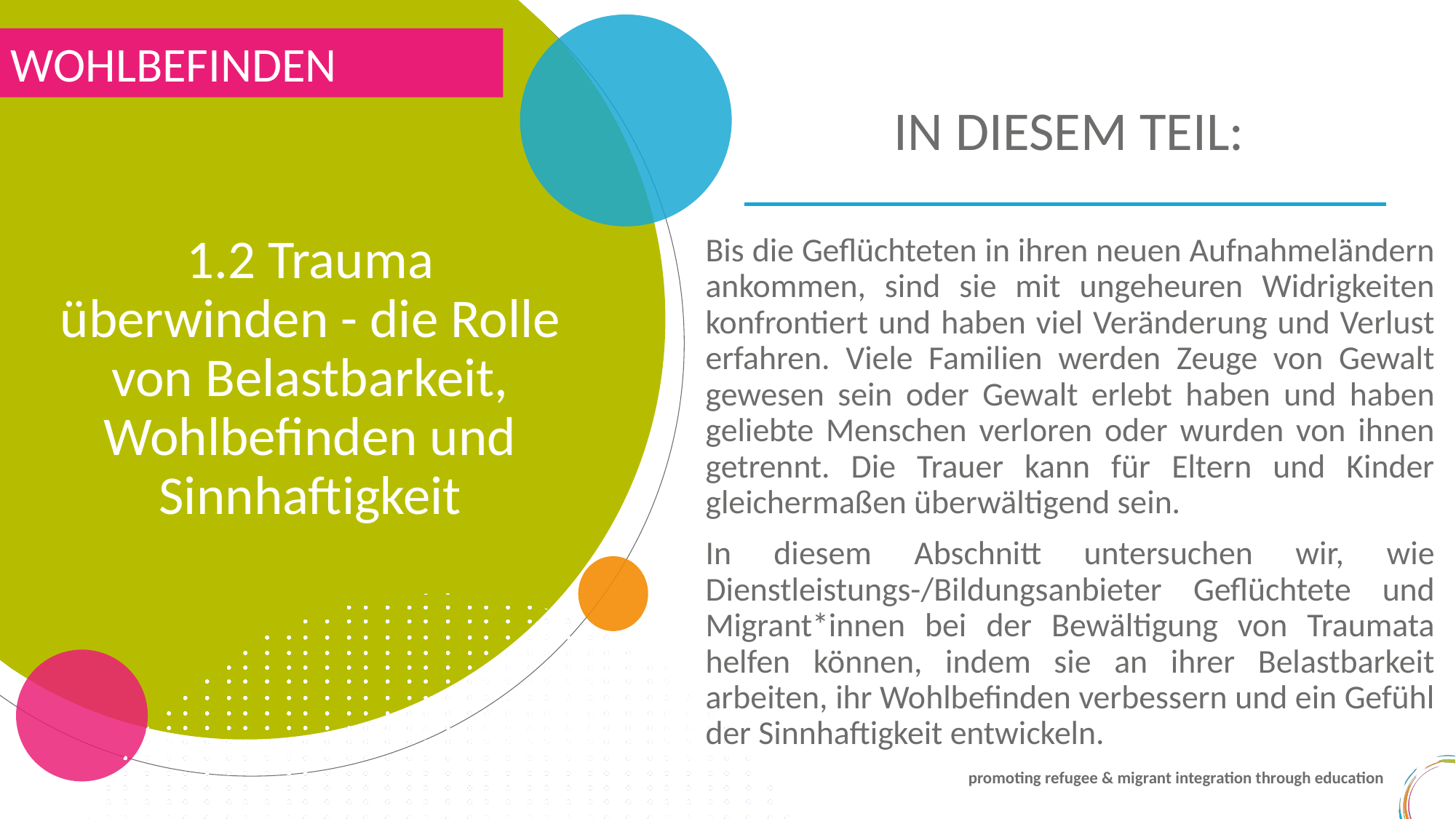

WOHLBEFINDEN
IN DIESEM TEIL:
1.2 Trauma überwinden - die Rolle von Belastbarkeit, Wohlbefinden und Sinnhaftigkeit
Bis die Geflüchteten in ihren neuen Aufnahmeländern ankommen, sind sie mit ungeheuren Widrigkeiten konfrontiert und haben viel Veränderung und Verlust erfahren. Viele Familien werden Zeuge von Gewalt gewesen sein oder Gewalt erlebt haben und haben geliebte Menschen verloren oder wurden von ihnen getrennt. Die Trauer kann für Eltern und Kinder gleichermaßen überwältigend sein.
In diesem Abschnitt untersuchen wir, wie Dienstleistungs-/Bildungsanbieter Geflüchtete und Migrant*innen bei der Bewältigung von Traumata helfen können, indem sie an ihrer Belastbarkeit arbeiten, ihr Wohlbefinden verbessern und ein Gefühl der Sinnhaftigkeit entwickeln.